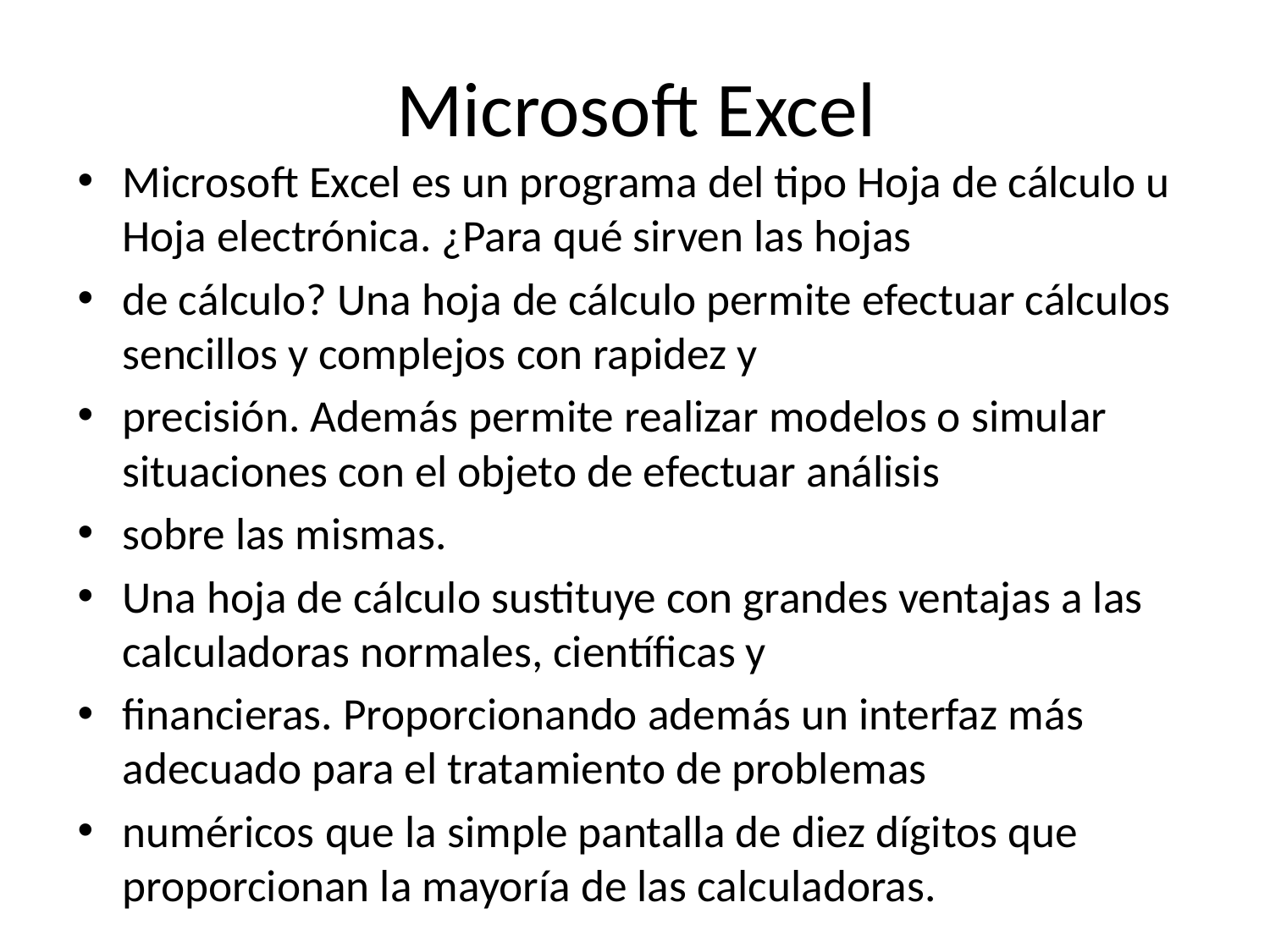

# Microsoft Excel
Microsoft Excel es un programa del tipo Hoja de cálculo u Hoja electrónica. ¿Para qué sirven las hojas
de cálculo? Una hoja de cálculo permite efectuar cálculos sencillos y complejos con rapidez y
precisión. Además permite realizar modelos o simular situaciones con el objeto de efectuar análisis
sobre las mismas.
Una hoja de cálculo sustituye con grandes ventajas a las calculadoras normales, científicas y
financieras. Proporcionando además un interfaz más adecuado para el tratamiento de problemas
numéricos que la simple pantalla de diez dígitos que proporcionan la mayoría de las calculadoras.